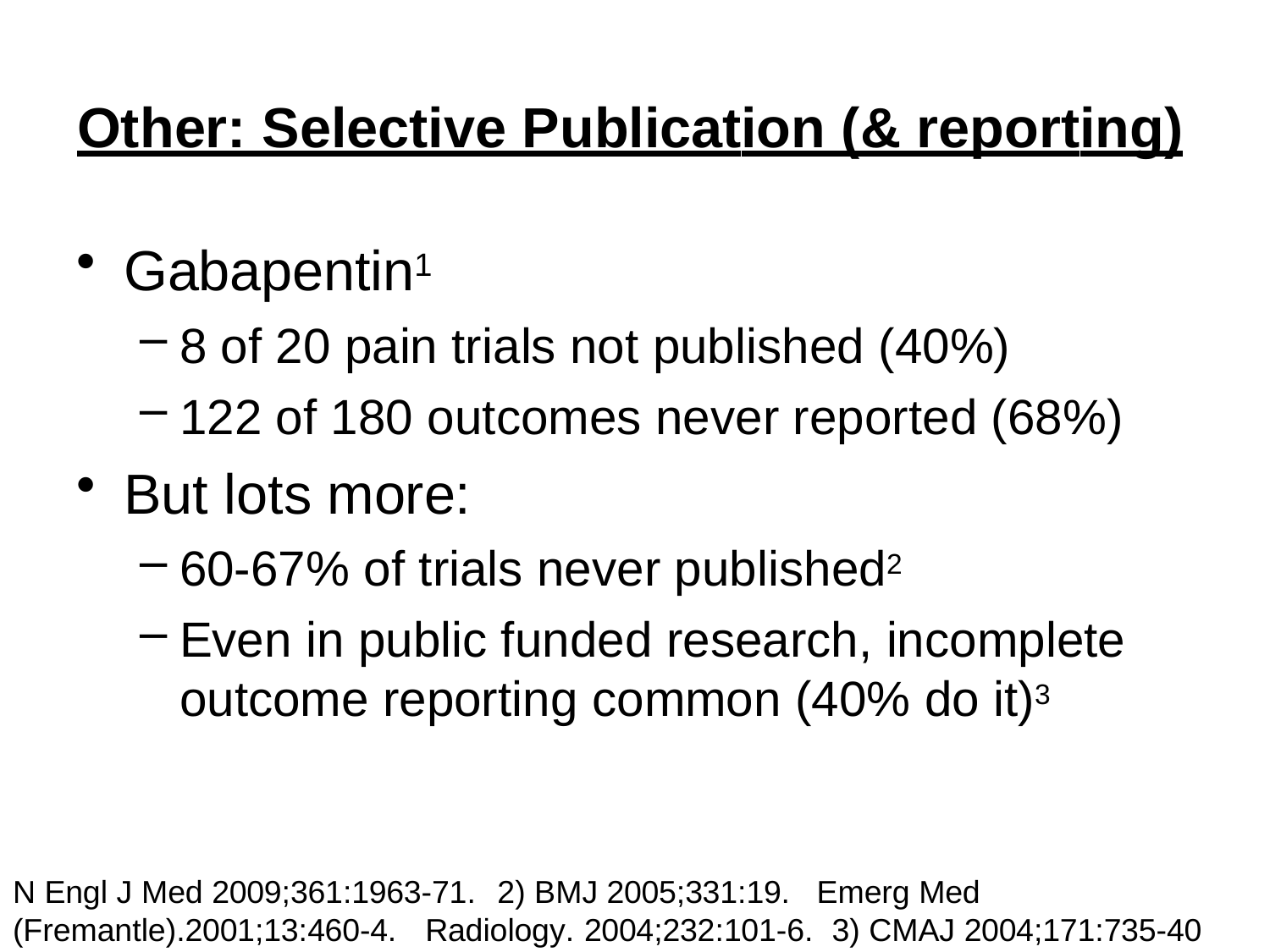

# Other: Selective Publication (& reporting)
Gabapentin1
8 of 20 pain trials not published (40%)
122 of 180 outcomes never reported (68%)
But lots more:
60-67% of trials never published2
Even in public funded research, incomplete outcome reporting common (40% do it)3
N Engl J Med 2009;361:1963-71.	2) BMJ 2005;331:19.
Emerg Med
(Fremantle).2001;13:460-4.
Radiology. 2004;232:101-6.	3) CMAJ 2004;171:735-40